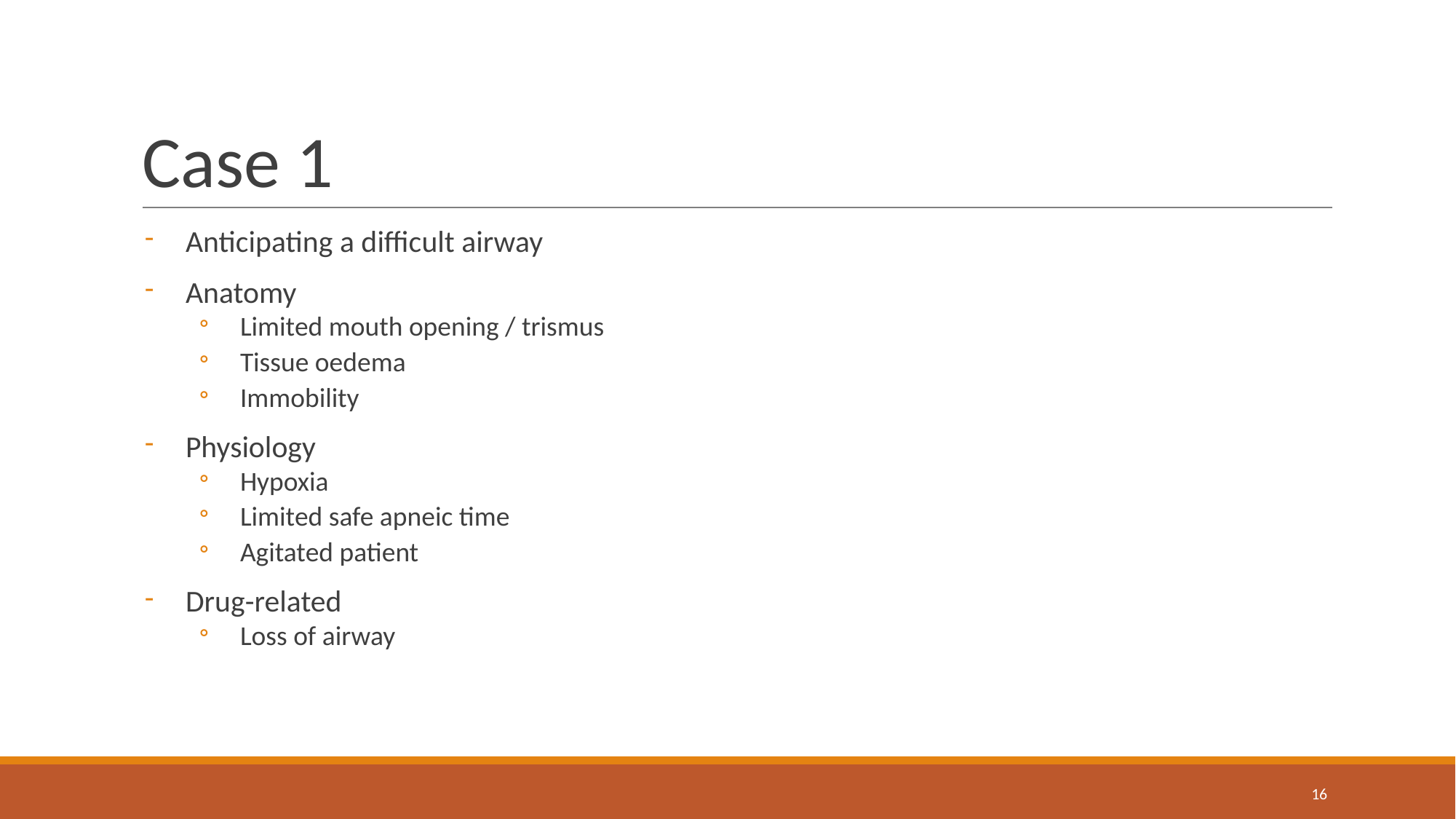

# Case 1
Anticipating a difficult airway
Anatomy
Limited mouth opening / trismus
Tissue oedema
Immobility
Physiology
Hypoxia
Limited safe apneic time
Agitated patient
Drug-related
Loss of airway
16